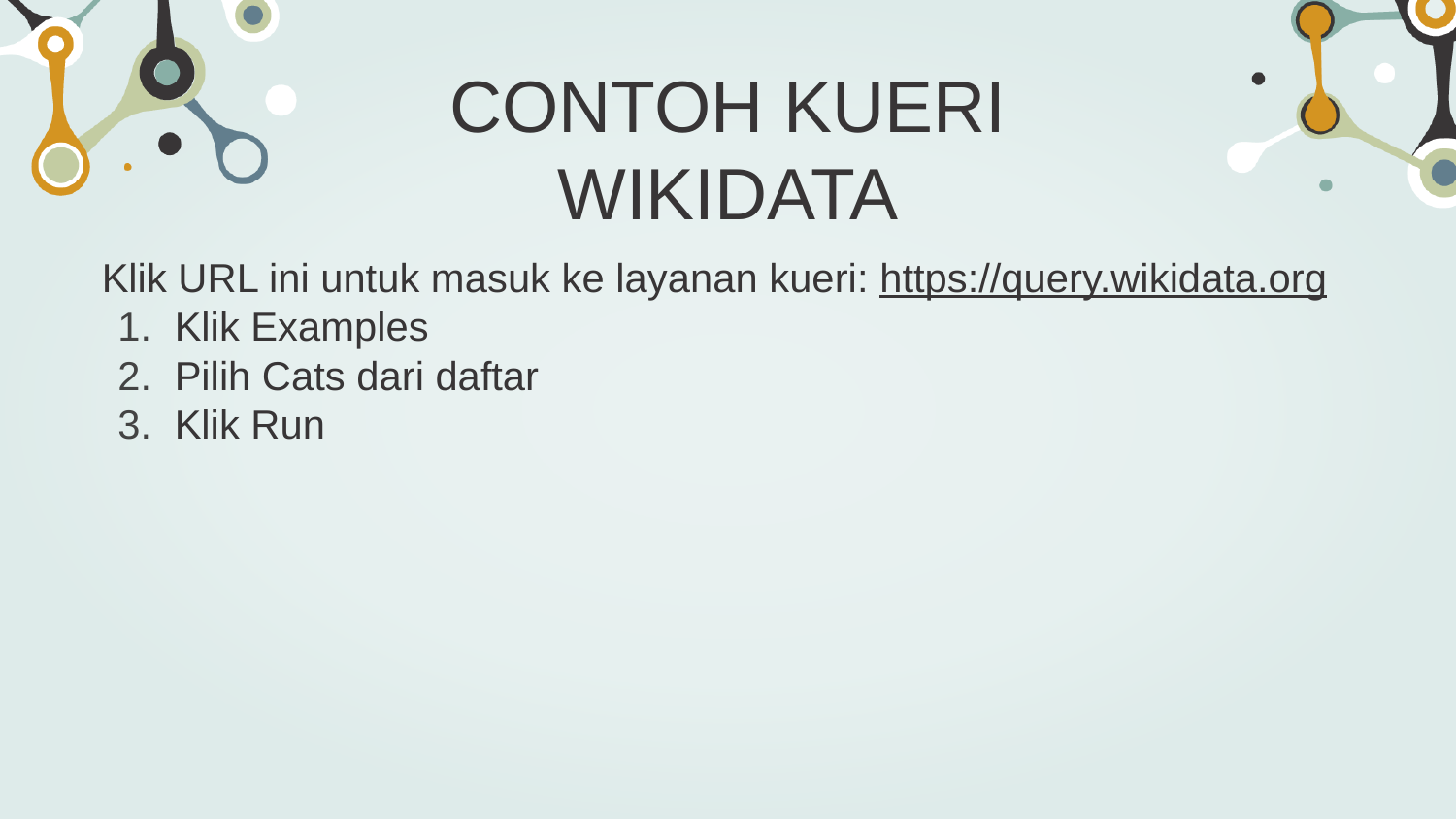

# CONTOH KUERI WIKIDATA
Klik URL ini untuk masuk ke layanan kueri: https://query.wikidata.org
Klik Examples
Pilih Cats dari daftar
Klik Run